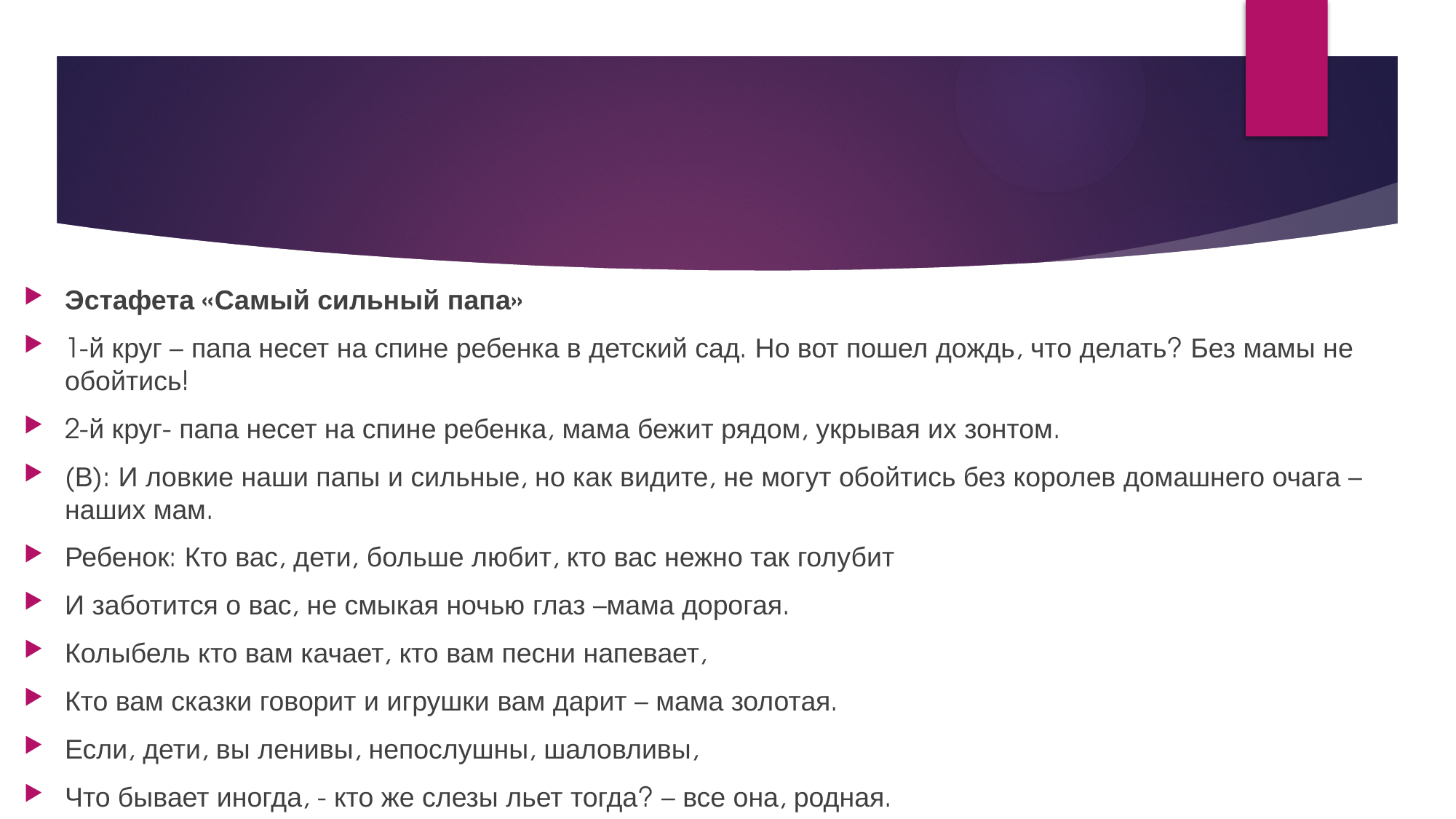

#
Эстафета «Самый сильный папа»
1-й круг – папа несет на спине ребенка в детский сад. Но вот пошел дождь, что делать? Без мамы не обойтись!
2-й круг- папа несет на спине ребенка, мама бежит рядом, укрывая их зонтом.
(В): И ловкие наши папы и сильные, но как видите, не могут обойтись без королев домашнего очага – наших мам.
Ребенок: Кто вас, дети, больше любит, кто вас нежно так голубит
И заботится о вас, не смыкая ночью глаз –мама дорогая.
Колыбель кто вам качает, кто вам песни напевает,
Кто вам сказки говорит и игрушки вам дарит – мама золотая.
Если, дети, вы ленивы, непослушны, шаловливы,
Что бывает иногда, - кто же слезы льет тогда? – все она, родная.